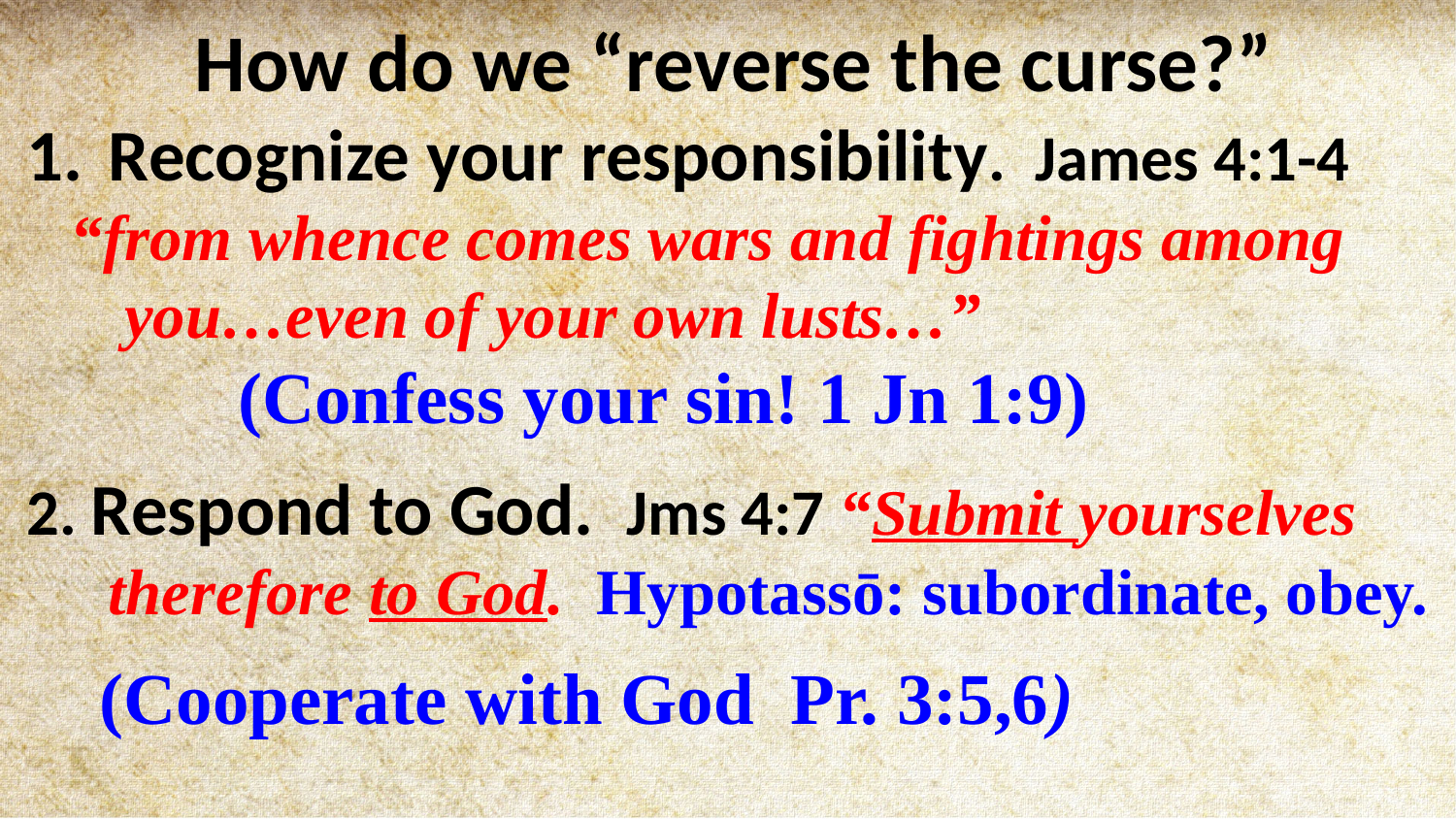

How do we “reverse the curse?”
Recognize your responsibility.  James 4:1-4
   “from whence comes wars and fightings among
      you…even of your own lusts…”
             (Confess your sin! 1 Jn 1:9)
2. Respond to God.  Jms 4:7 “Submit yourselves
     therefore to God.  Hypotassō: subordinate, obey.
    (Cooperate with God  Pr. 3:5,6)